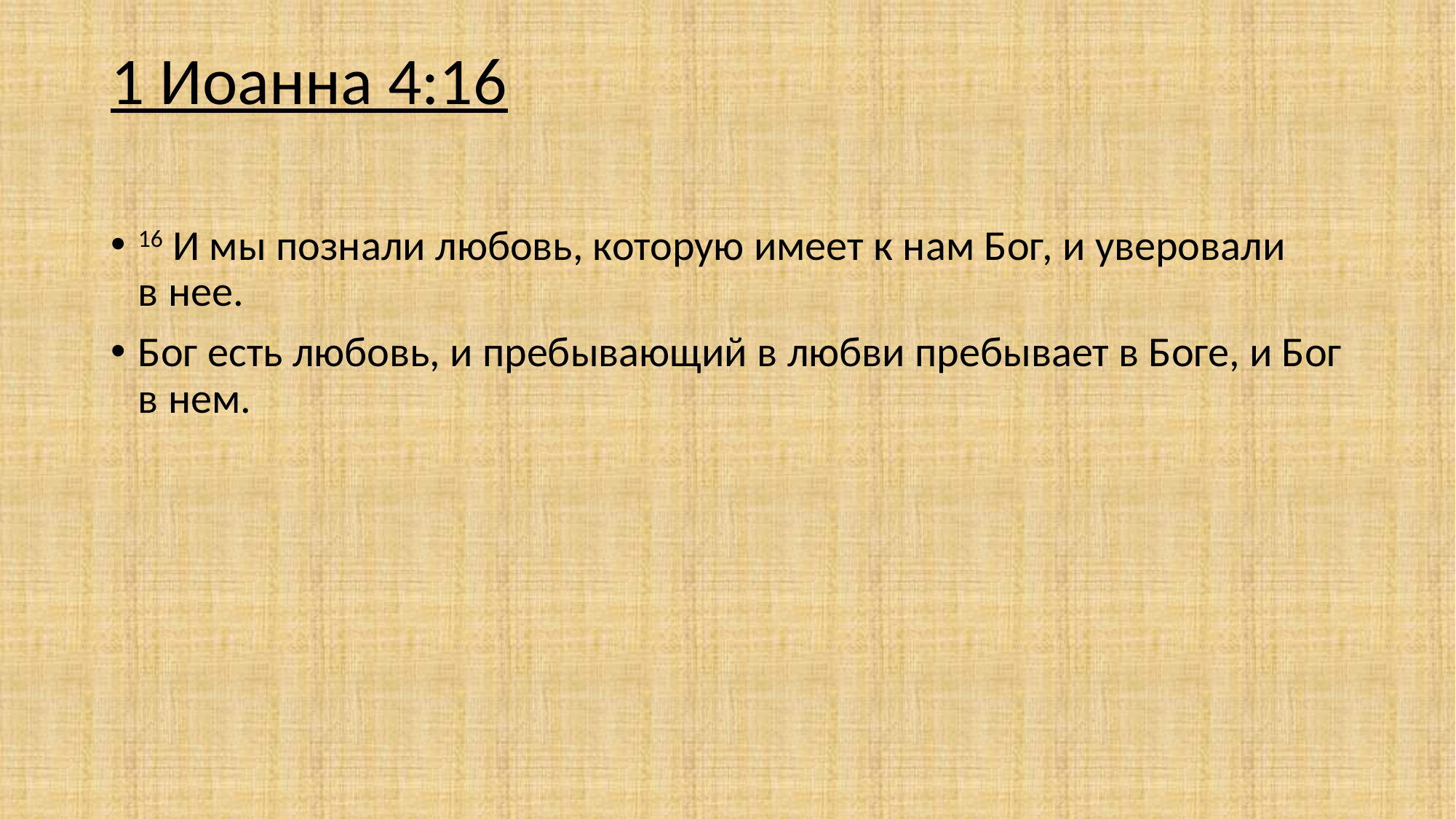

# 1 Иоанна 4:16
16 И мы познали любовь, которую имеет к нам Бог, и уверовали в нее.
Бог есть любовь, и пребывающий в любви пребывает в Боге, и Бог в нем.